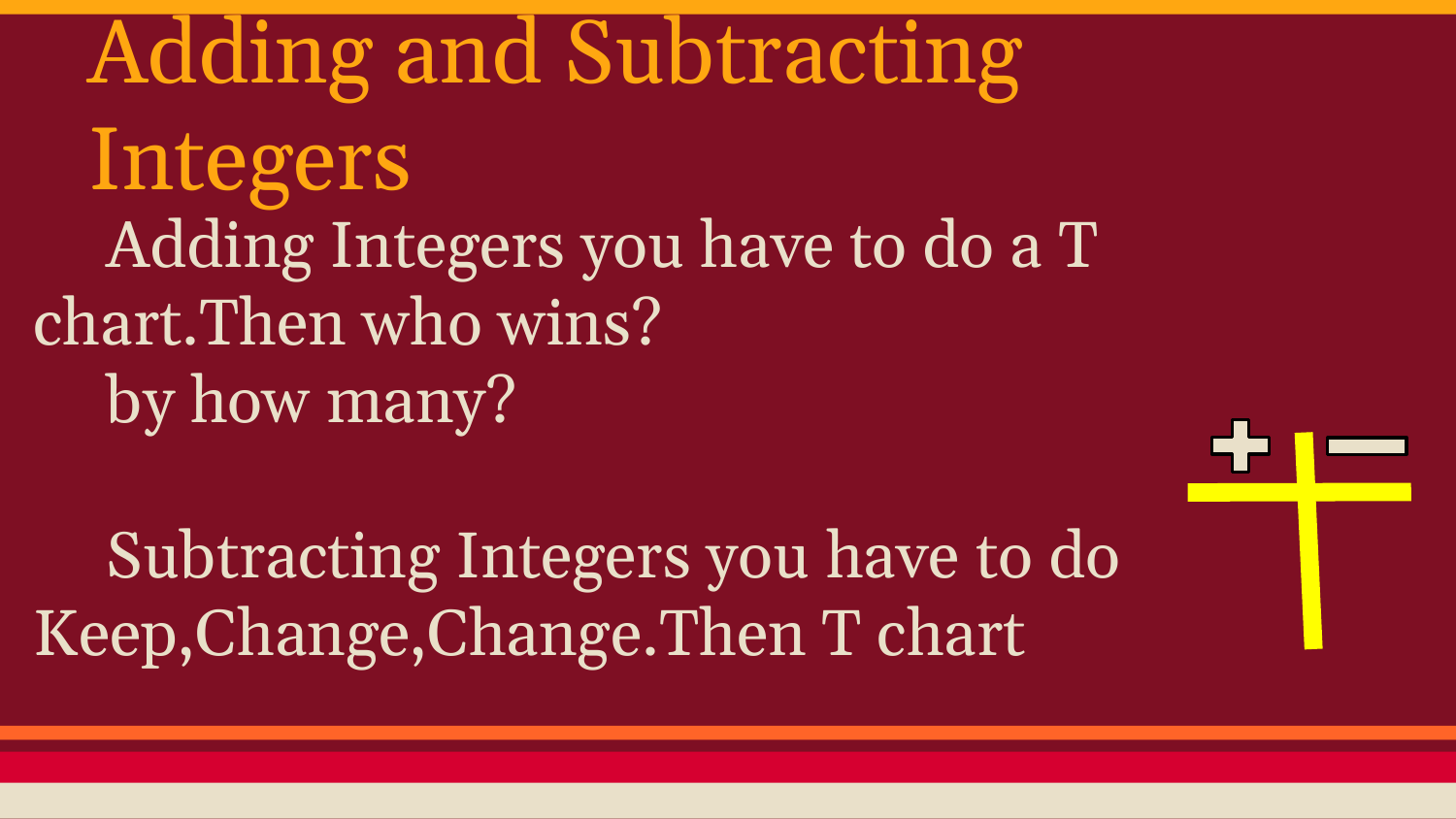

Adding Integers you have to do a T chart.Then who wins?
by how many?

Subtracting Integers you have to do Keep,Change,Change.Then T chart

# Adding and Subtracting Integers